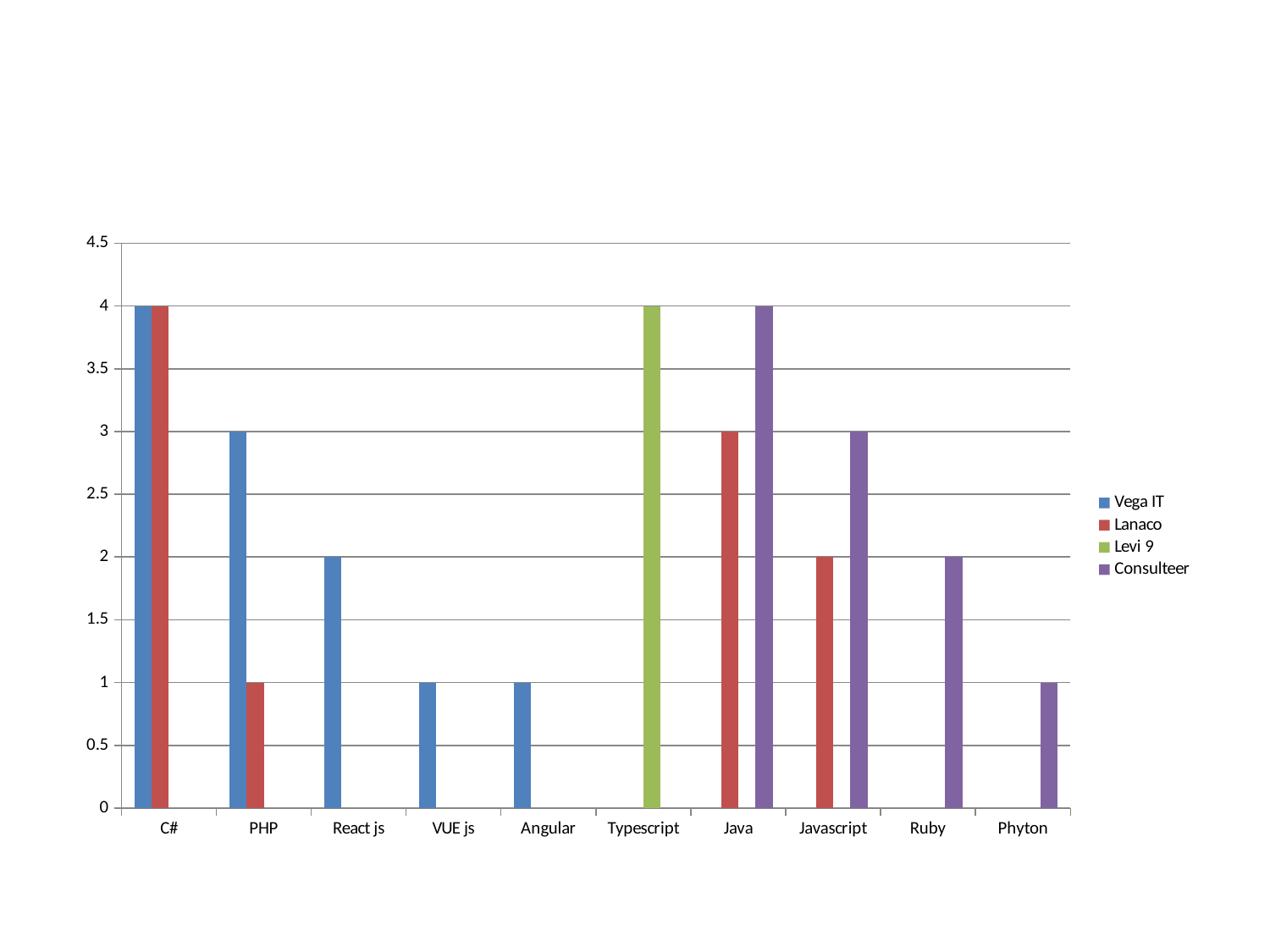

#

### Chart

| Category | Vega IT | Lanaco | Levi 9 | Consulteer |
|---|---|---|---|---|
| C# | 4.0 | 4.0 | None | None |
| PHP | 3.0 | 1.0 | None | None |
| React js | 2.0 | None | None | None |
| VUE js | 1.0 | None | None | None |
| Angular | 1.0 | None | None | None |
| Typescript | None | None | 4.0 | None |
| Java | None | 3.0 | None | 4.0 |
| Javascript | None | 2.0 | None | 3.0 |
| Ruby | None | None | None | 2.0 |
| Phyton | None | None | None | 1.0 |